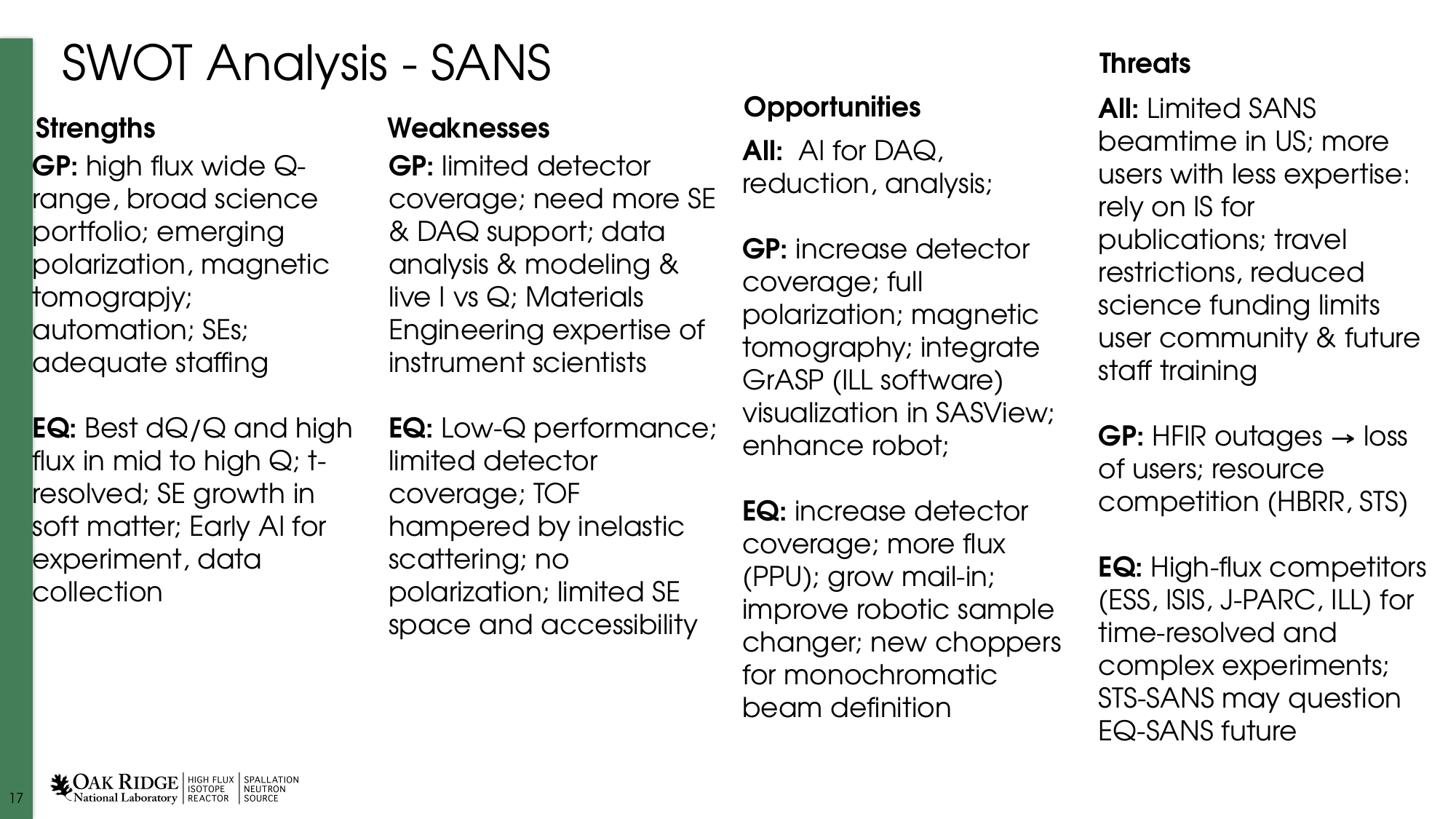

# SWOT Analysis - SANS
Threats
Opportunities
All: Limited SANS beamtime in US; more users with less expertise: rely on IS for publications; travel restrictions, reduced science funding limits user community & future staff training

GP: HFIR outages → loss of users; resource competition (HBRR, STS)
EQ: High-flux competitors (ESS, ISIS, J-PARC, ILL) for  time-resolved and complex experiments;
STS-SANS may question EQ-SANS future
Strengths
Weaknesses
All:  AI for DAQ, reduction, analysis;

GP: increase detector coverage; full polarization; magnetic tomography; integrate GrASP (ILL software) visualization in SASView; enhance robot;

EQ: increase detector coverage; more flux (PPU); grow mail-in; improve robotic sample changer; new choppers for monochromatic beam definition
GP: limited detector coverage; need more SE & DAQ support; data analysis & modeling & live I vs Q; Materials Engineering expertise of instrument scientists

EQ: Low-Q performance; limited detector coverage; TOF hampered by inelastic scattering; no polarization; limited SE space and accessibility
GP: high flux wide Q-range, broad science portfolio; emerging polarization, magnetic tomograpjy; automation; SEs; adequate staffing

EQ: Best dQ/Q and high flux in mid to high Q; t-resolved; SE growth in soft matter; Early AI for experiment, data collection